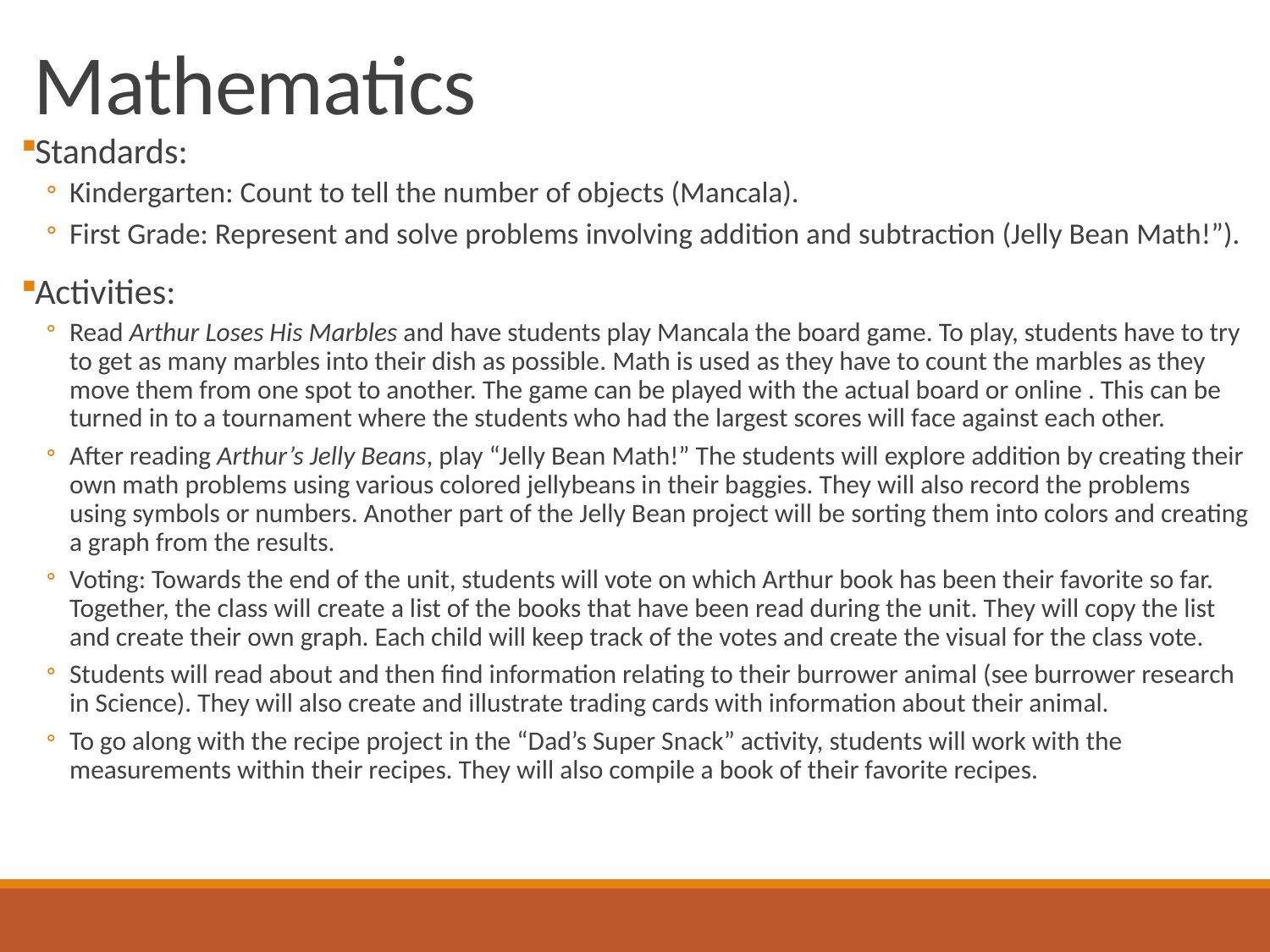

# Mathematics
Standards:
Kindergarten: Count to tell the number of objects (Mancala).
First Grade: Represent and solve problems involving addition and subtraction (Jelly Bean Math!”).
Activities:
Read Arthur Loses His Marbles and have students play Mancala the board game. To play, students have to try to get as many marbles into their dish as possible. Math is used as they have to count the marbles as they move them from one spot to another. The game can be played with the actual board or online . This can be turned in to a tournament where the students who had the largest scores will face against each other.
After reading Arthur’s Jelly Beans, play “Jelly Bean Math!” The students will explore addition by creating their own math problems using various colored jellybeans in their baggies. They will also record the problems using symbols or numbers. Another part of the Jelly Bean project will be sorting them into colors and creating a graph from the results.
Voting: Towards the end of the unit, students will vote on which Arthur book has been their favorite so far. Together, the class will create a list of the books that have been read during the unit. They will copy the list and create their own graph. Each child will keep track of the votes and create the visual for the class vote.
Students will read about and then find information relating to their burrower animal (see burrower research in Science). They will also create and illustrate trading cards with information about their animal.
To go along with the recipe project in the “Dad’s Super Snack” activity, students will work with the measurements within their recipes. They will also compile a book of their favorite recipes.